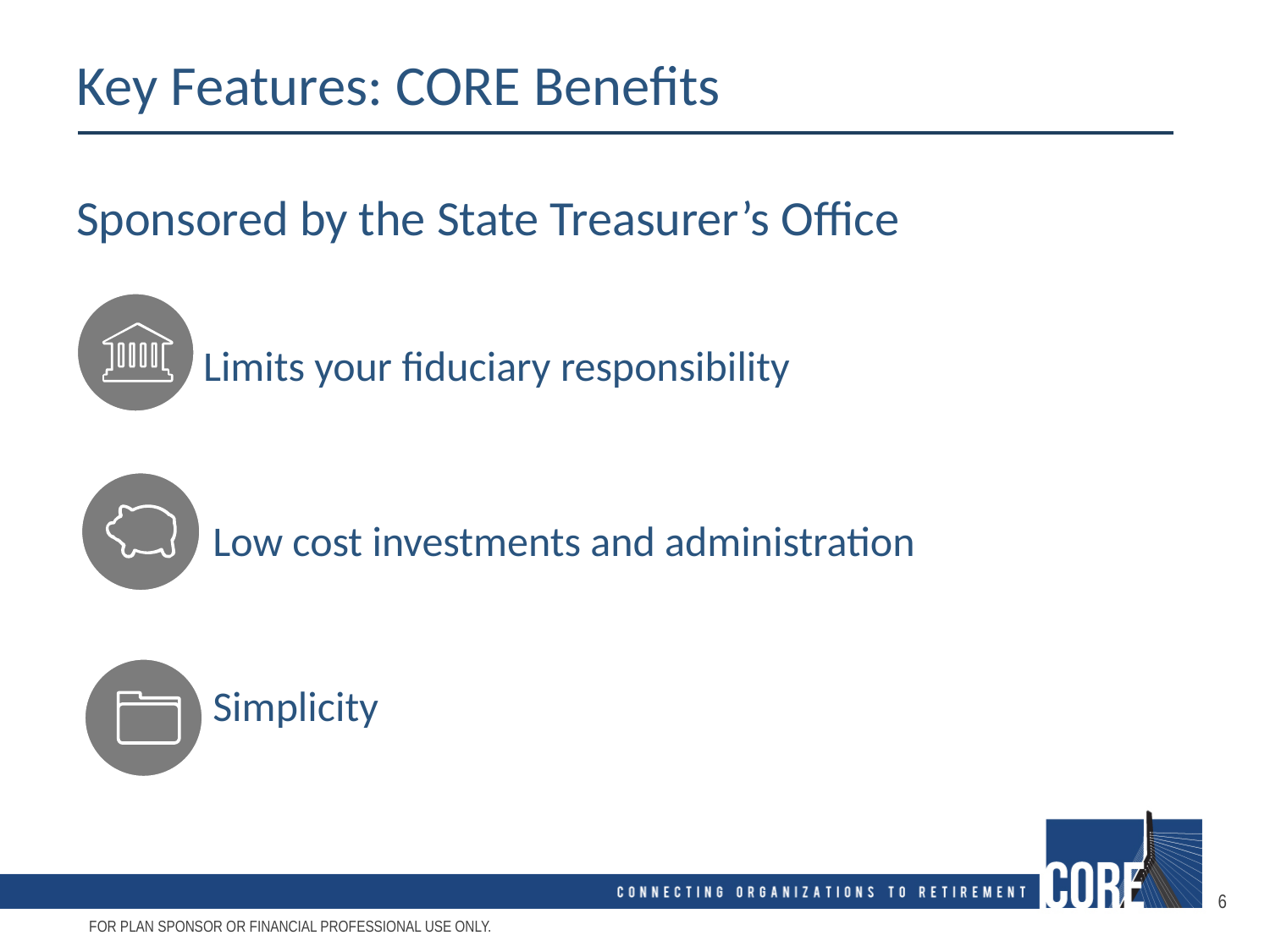

# Key Features: CORE Benefits
Sponsored by the State Treasurer’s Office

	Limits your fiduciary responsibility

	 Low cost investments and administration

	 Simplicity

6
FOR PLAN SPONSOR OR FINANCIAL PROFESSIONAL USE ONLY.